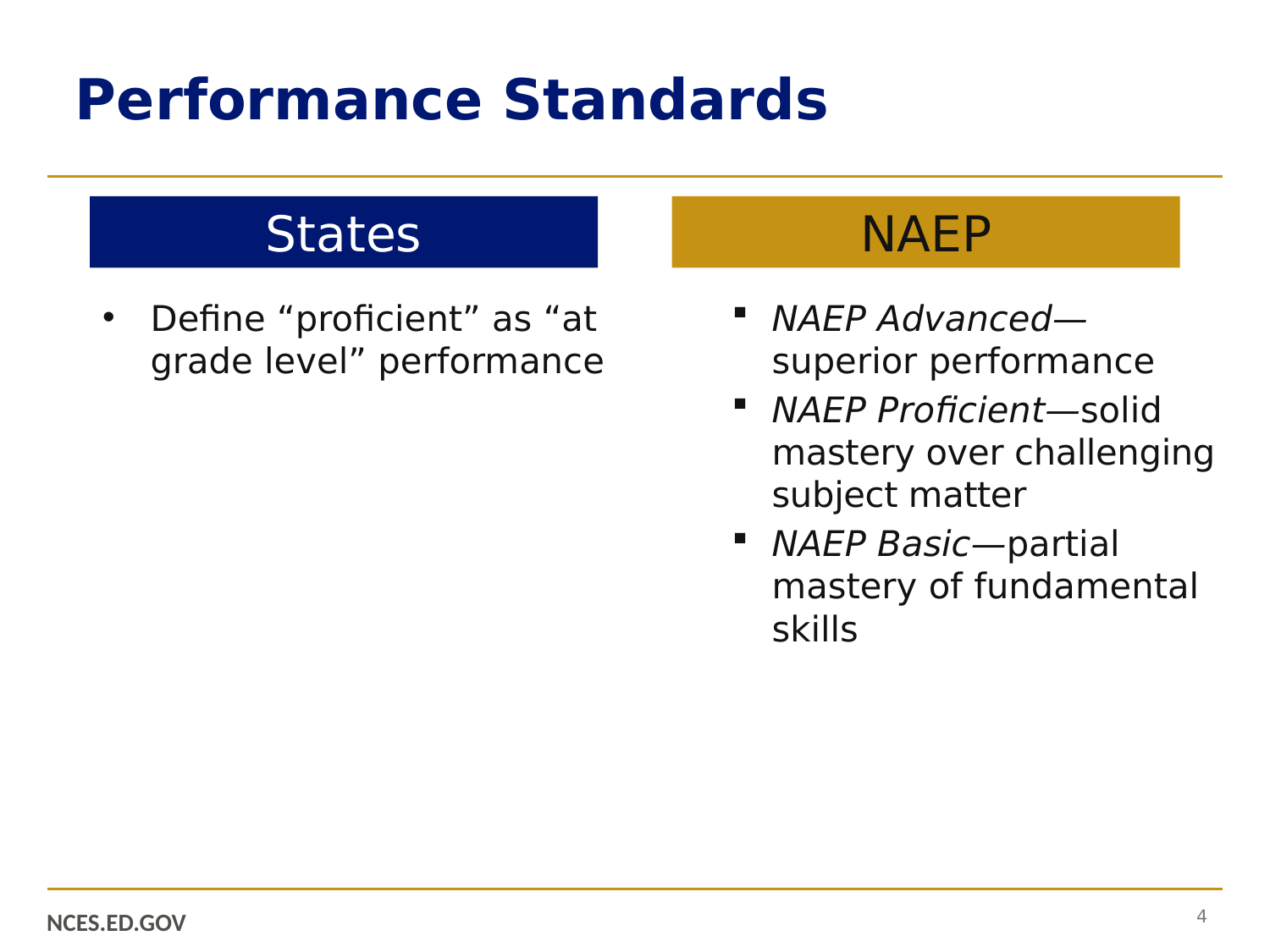

# Performance Standards

Define “proficient” as “at grade level” performance

NAEP Advanced—superior performance
NAEP Proficient—solid mastery over challenging subject matter
NAEP Basic—partial mastery of fundamental skills

States
NAEP
4